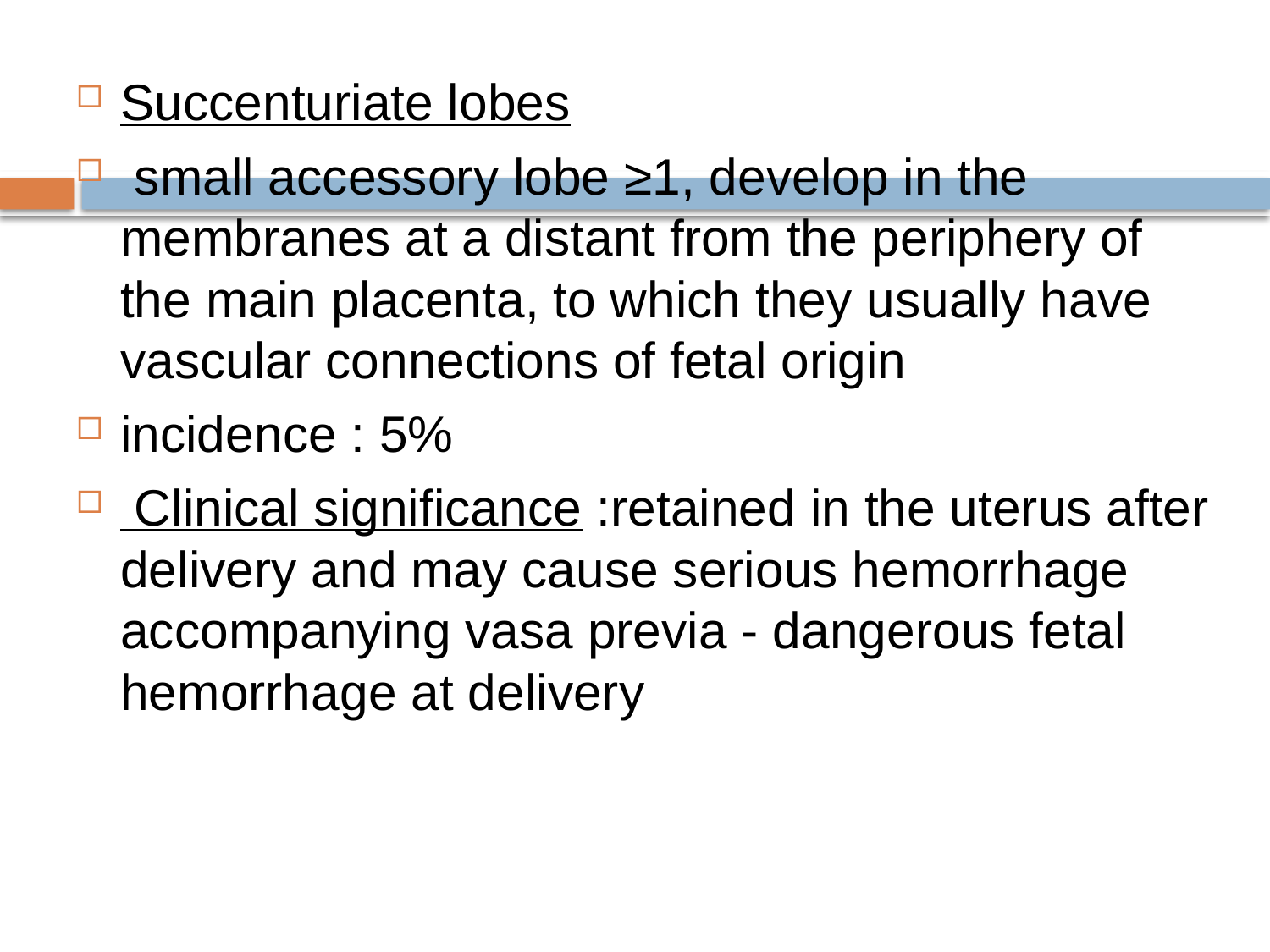

Succenturiate lobes
 small accessory lobe ≥1, develop in the membranes at a distant from the periphery of the main placenta, to which they usually have vascular connections of fetal origin
incidence : 5%
 Clinical significance :retained in the uterus after delivery and may cause serious hemorrhage accompanying vasa previa - dangerous fetal hemorrhage at delivery